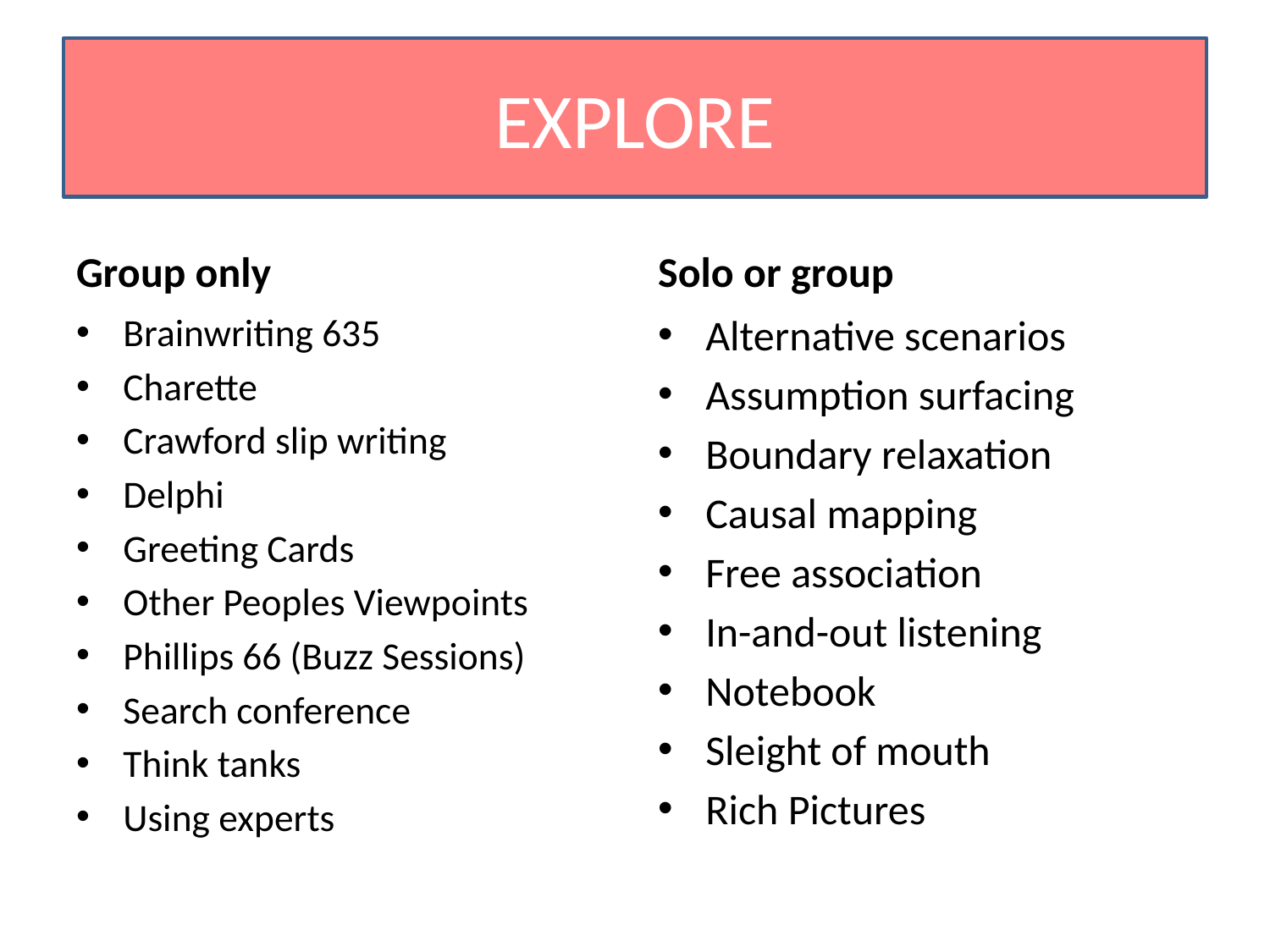

# EXPLORE
Group only
Solo or group
Brainwriting 635
Charette
Crawford slip writing
Delphi
Greeting Cards
Other Peoples Viewpoints
Phillips 66 (Buzz Sessions)
Search conference
Think tanks
Using experts

Alternative scenarios
Assumption surfacing
Boundary relaxation
Causal mapping
Free association
In-and-out listening
Notebook
Sleight of mouth
Rich Pictures